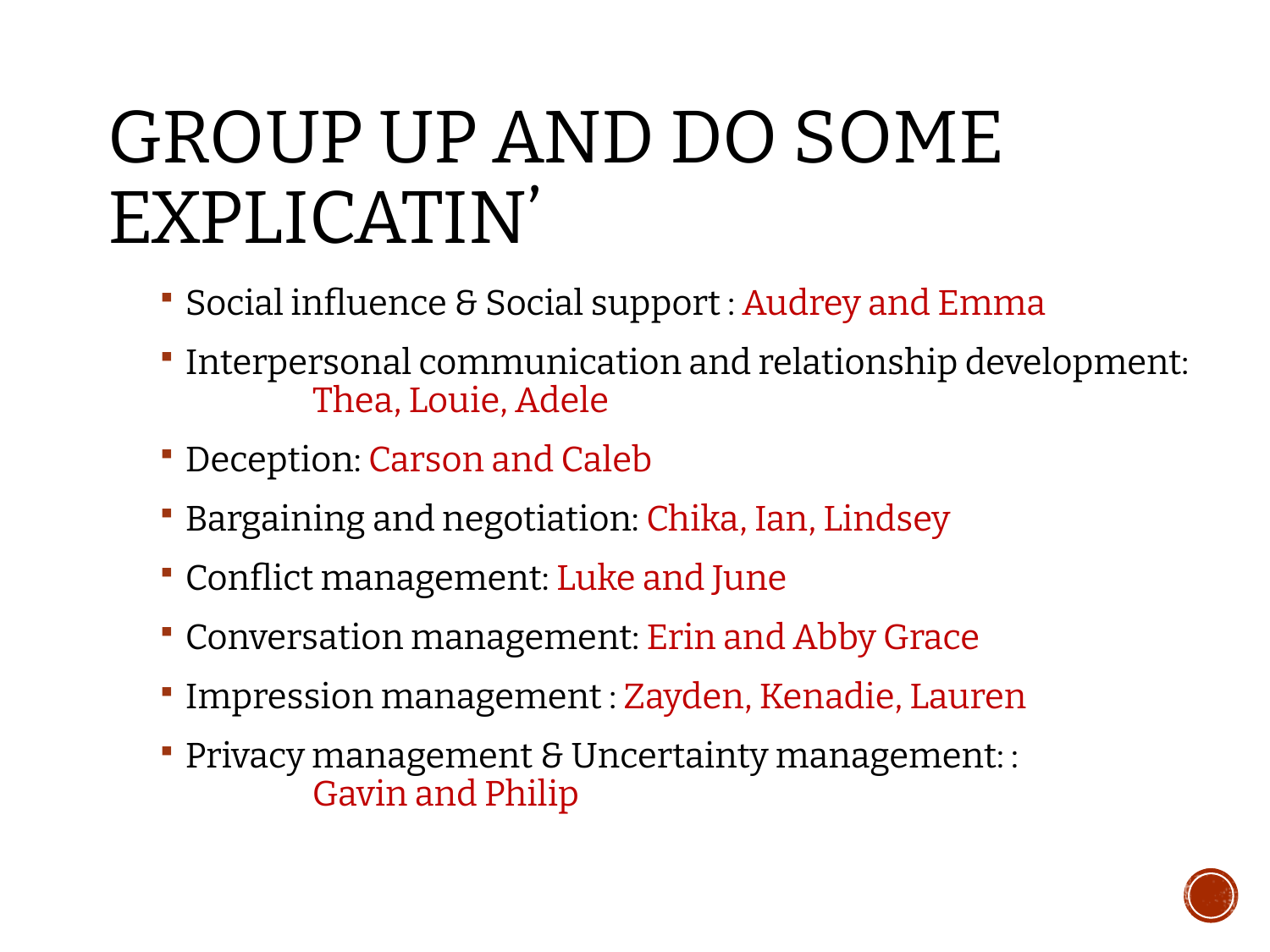

# Group up and Do some explicatin’
Social influence & Social support : Audrey and Emma
Interpersonal communication and relationship development:
	Thea, Louie, Adele
Deception: Carson and Caleb
Bargaining and negotiation: Chika, Ian, Lindsey
Conflict management: Luke and June
Conversation management: Erin and Abby Grace
Impression management : Zayden, Kenadie, Lauren
Privacy management & Uncertainty management: :
	Gavin and Philip